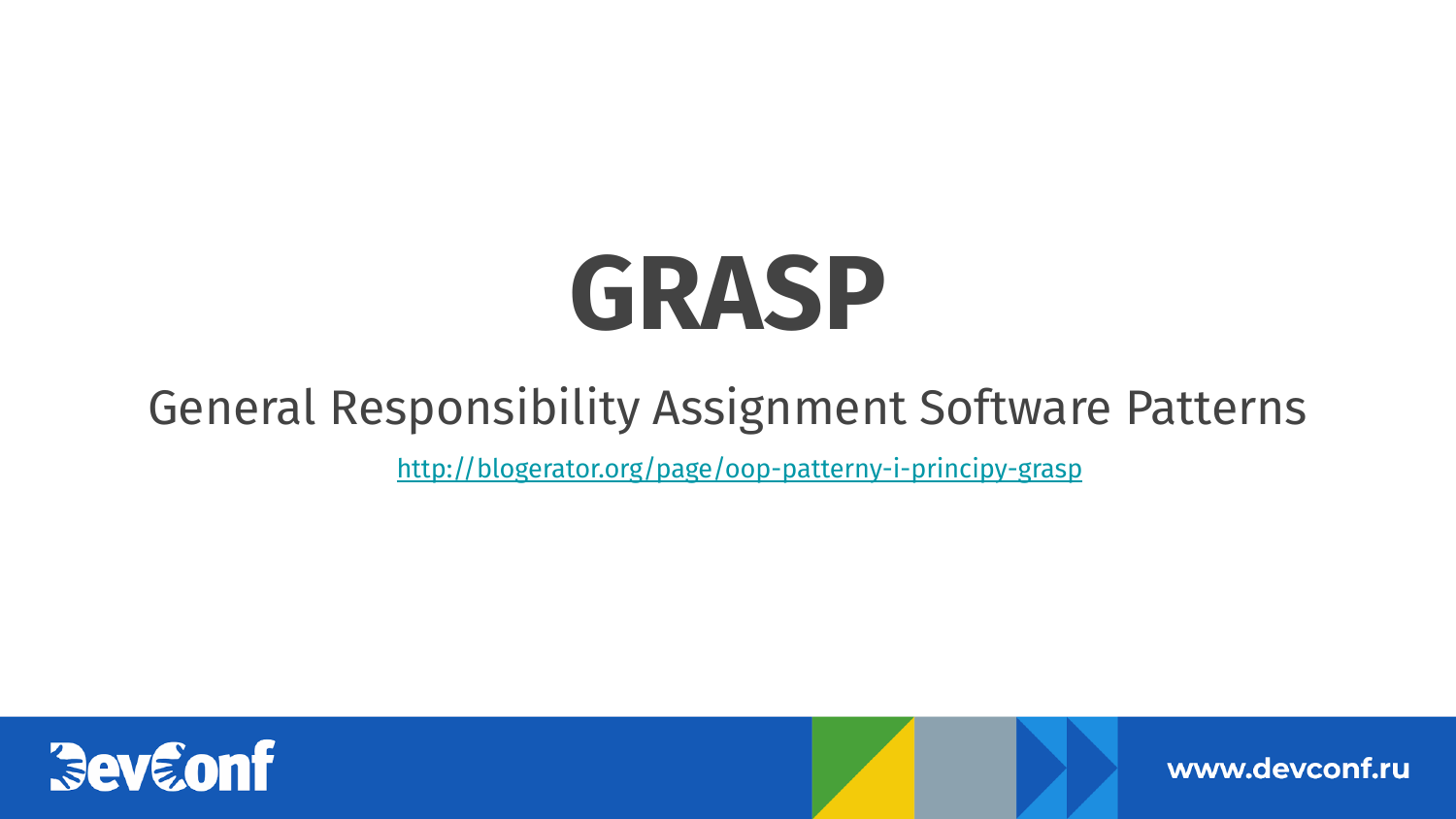

GRASP
General Responsibility Assignment Software Patterns
http://blogerator.org/page/oop-patterny-i-principy-grasp